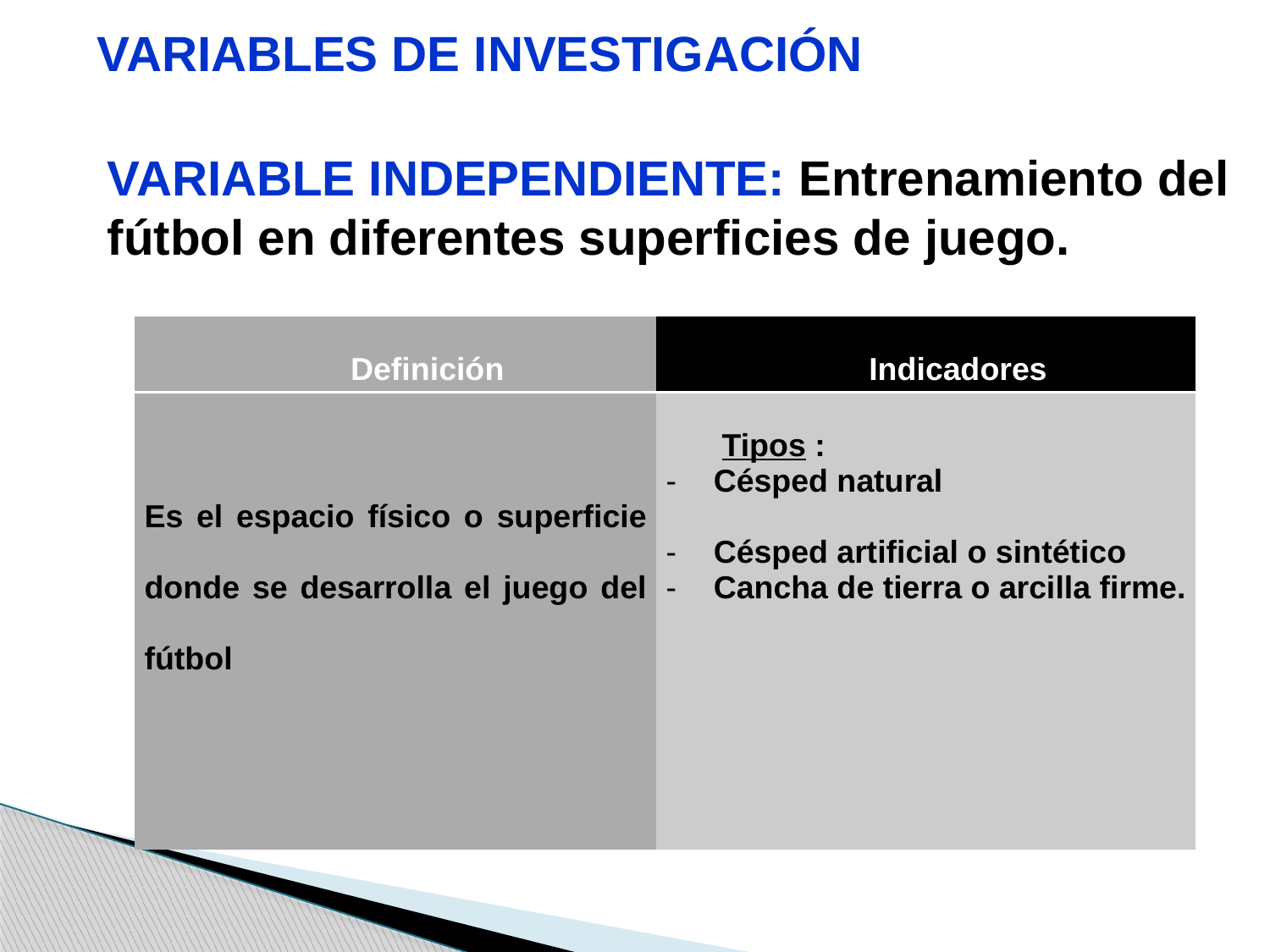

VARIABLES DE INVESTIGACIÓN
# VARIABLE INDEPENDIENTE: Entrenamiento del fútbol en diferentes superficies de juego.
| Definición | Indicadores |
| --- | --- |
| Es el espacio físico o superficie donde se desarrolla el juego del fútbol | Tipos : Césped natural Césped artificial o sintético Cancha de tierra o arcilla firme. |